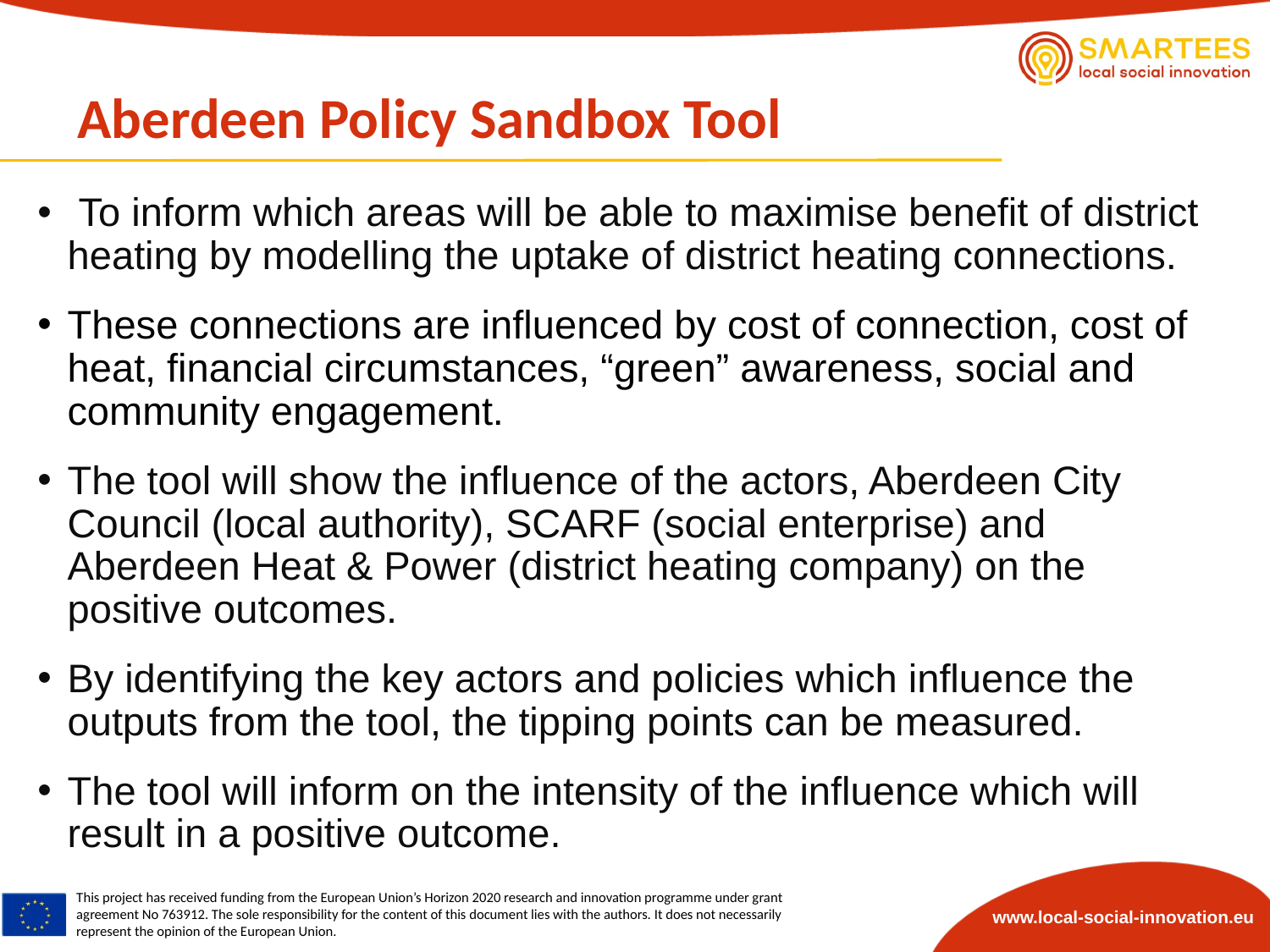

# Aberdeen Policy Sandbox Tool
 To inform which areas will be able to maximise benefit of district heating by modelling the uptake of district heating connections.
These connections are influenced by cost of connection, cost of heat, financial circumstances, “green” awareness, social and community engagement.
The tool will show the influence of the actors, Aberdeen City Council (local authority), SCARF (social enterprise) and Aberdeen Heat & Power (district heating company) on the positive outcomes.
By identifying the key actors and policies which influence the outputs from the tool, the tipping points can be measured.
The tool will inform on the intensity of the influence which will result in a positive outcome.